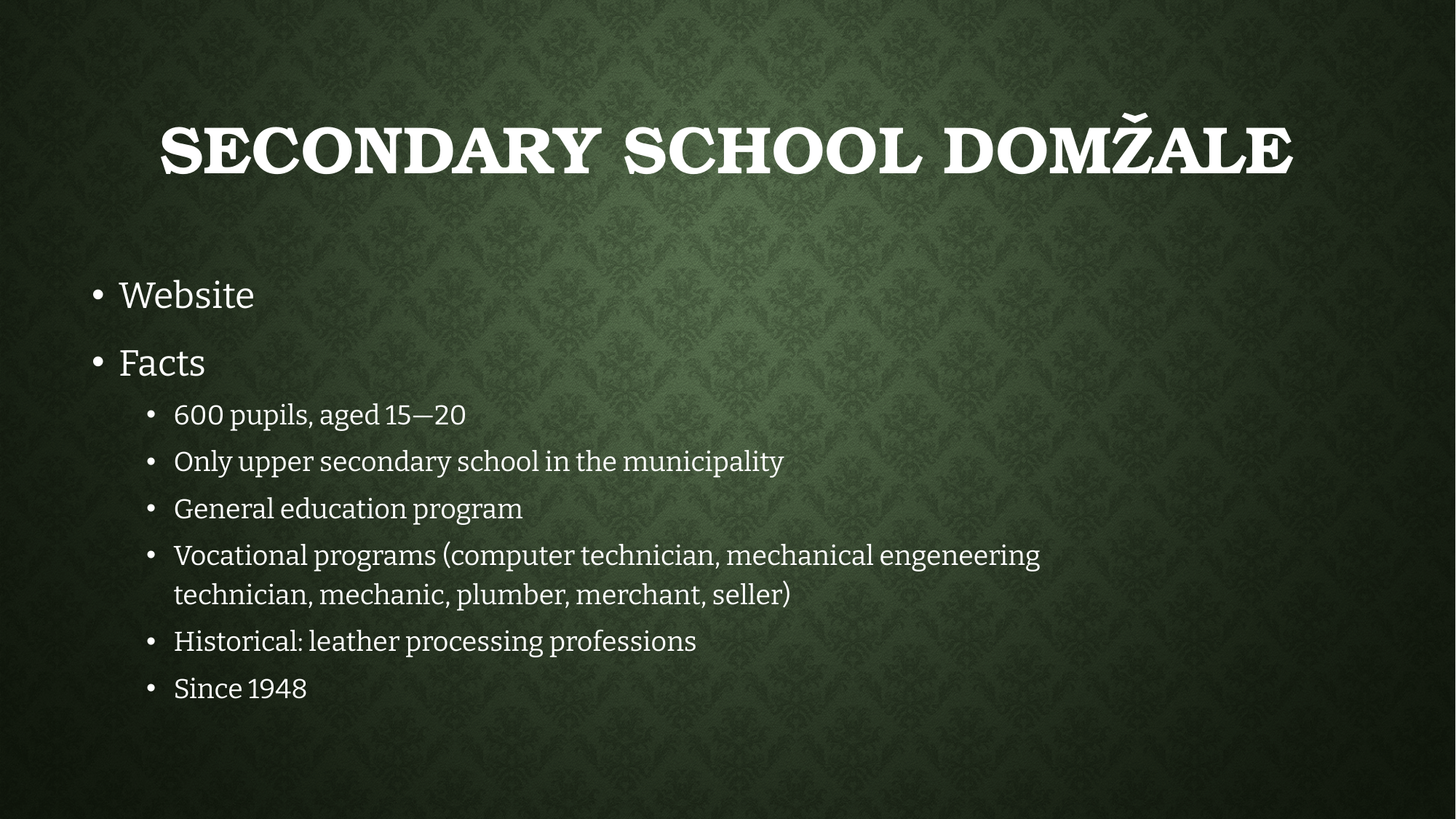

# Secondary School Domžale
Website
Facts
600 pupils, aged 15—20
Only upper secondary school in the municipality
General education program
Vocational programs (computer technician, mechanical engeneering technician, mechanic, plumber, merchant, seller)
Historical: leather processing professions
Since 1948